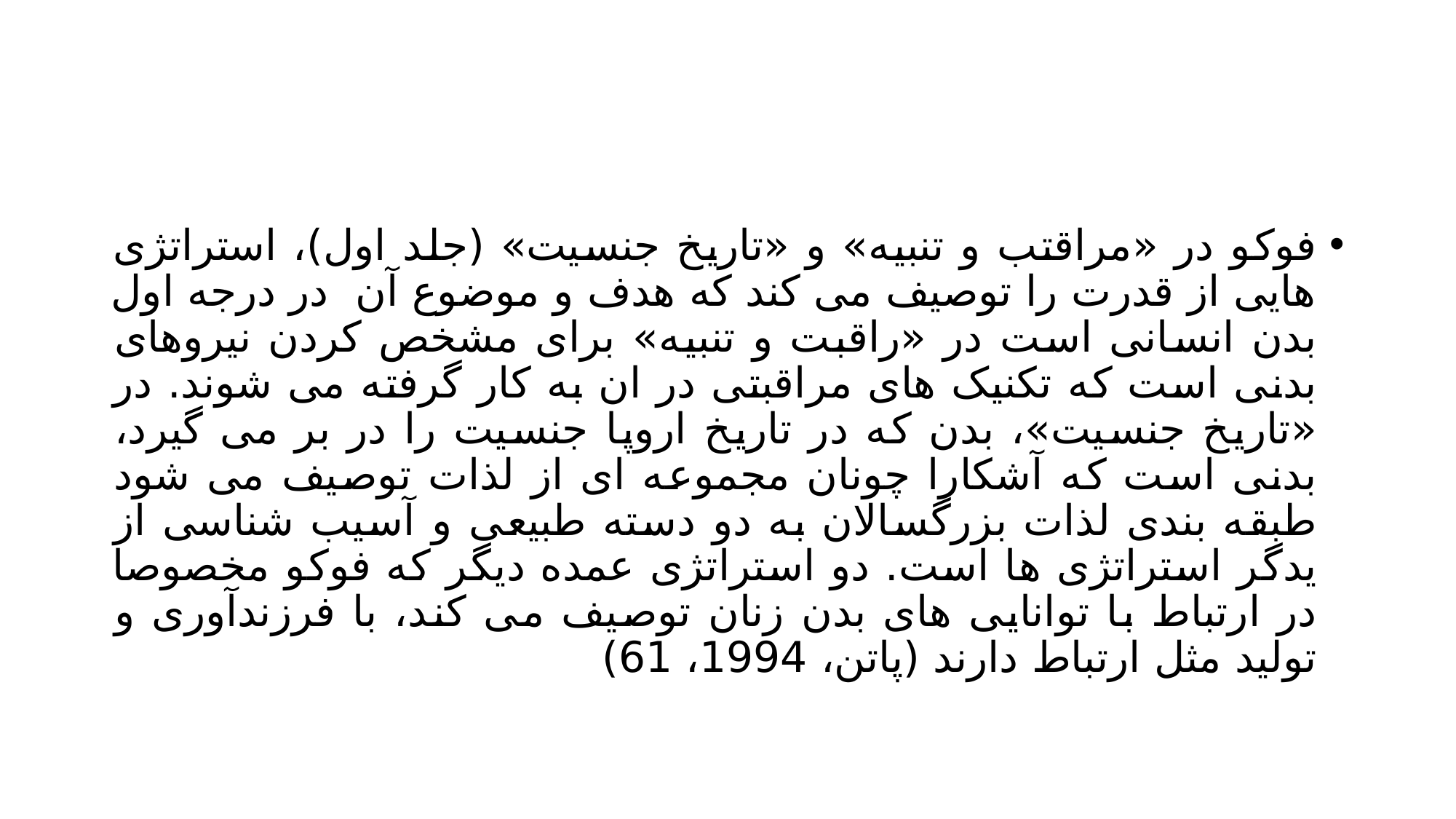

#
فوکو در «مراقتب و تنبیه» و «تاریخ جنسیت» (جلد اول)، استراتژی هایی از قدرت را توصیف می کند که هدف و موضوع آن  در درجه اول بدن انسانی است در «راقبت و تنبیه» برای مشخص کردن نیروهای بدنی است که تکنیک های مراقبتی در ان به کار گرفته می شوند. در «تاریخ جنسیت»، بدن که در تاریخ اروپا جنسیت را در بر می گیرد، بدنی است که آشکارا چونان مجموعه ای از لذات توصیف می شود طبقه بندی لذات بزرگسالان به دو دسته طبیعی و آسیب شناسی از یدگر استراتژی ها است. دو استراتژی عمده دیگر که فوکو مخصوصا در ارتباط با توانایی های بدن زنان توصیف می کند، با فرزندآوری و تولید مثل ارتباط دارند (پاتن، 1994، 61)